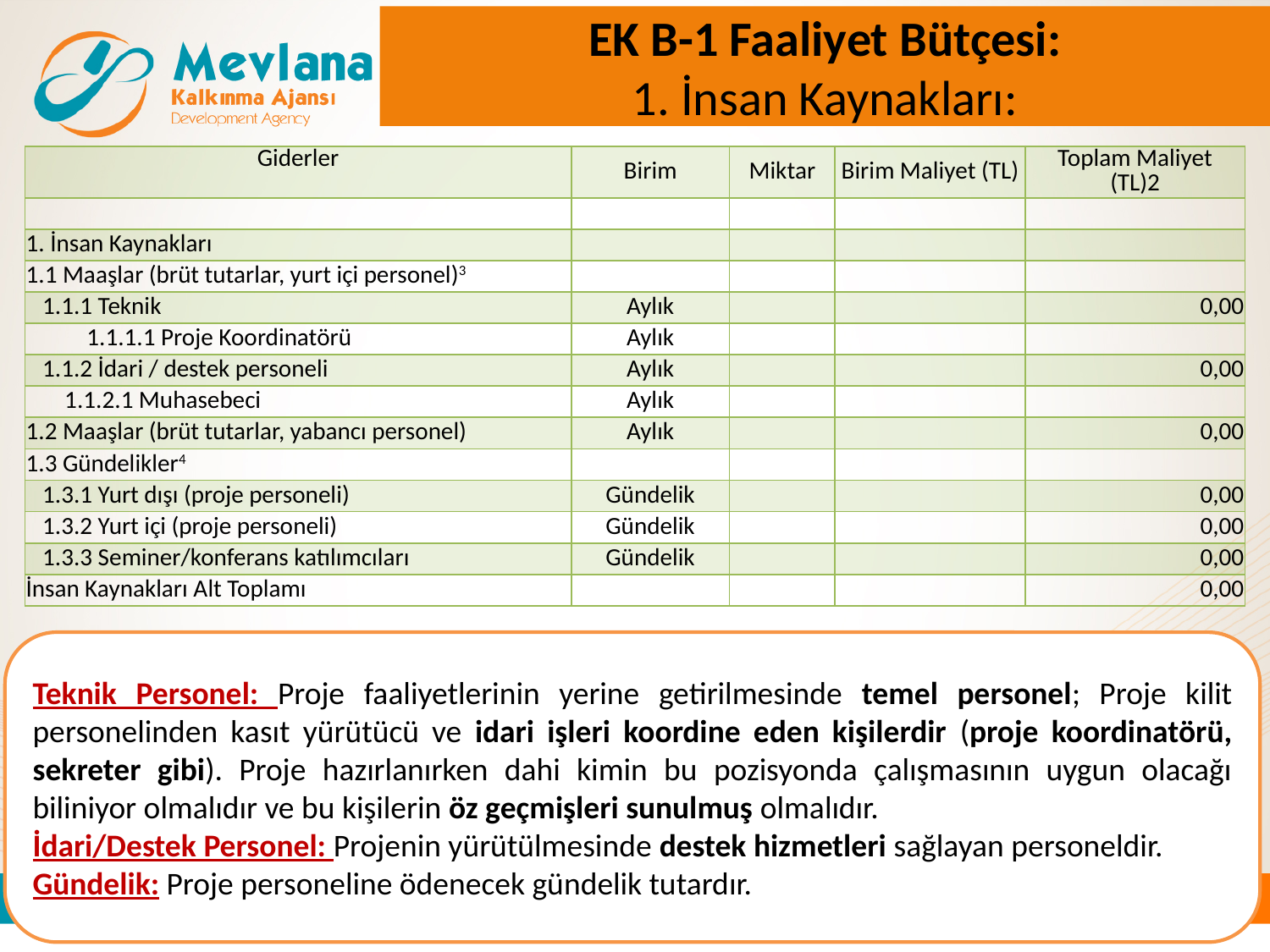

EK B-1 Faaliyet Bütçesi:
1. İnsan Kaynakları:
| Giderler | Birim | Miktar | Birim Maliyet (TL) | Toplam Maliyet (TL)2 |
| --- | --- | --- | --- | --- |
|  |  |  |  |  |
| 1. İnsan Kaynakları |  |  |  |  |
| 1.1 Maaşlar (brüt tutarlar, yurt içi personel)3 |  |  |  |  |
| 1.1.1 Teknik | Aylık |  |  | 0,00 |
| 1.1.1.1 Proje Koordinatörü | Aylık |  |  |  |
| 1.1.2 İdari / destek personeli | Aylık |  |  | 0,00 |
| 1.1.2.1 Muhasebeci | Aylık |  |  |  |
| 1.2 Maaşlar (brüt tutarlar, yabancı personel) | Aylık |  |  | 0,00 |
| 1.3 Gündelikler4 |  |  |  |  |
| 1.3.1 Yurt dışı (proje personeli) | Gündelik |  |  | 0,00 |
| 1.3.2 Yurt içi (proje personeli) | Gündelik |  |  | 0,00 |
| 1.3.3 Seminer/konferans katılımcıları | Gündelik |  |  | 0,00 |
| İnsan Kaynakları Alt Toplamı |  |  |  | 0,00 |
Teknik Personel: Proje faaliyetlerinin yerine getirilmesinde temel personel; Proje kilit personelinden kasıt yürütücü ve idari işleri koordine eden kişilerdir (proje koordinatörü, sekreter gibi). Proje hazırlanırken dahi kimin bu pozisyonda çalışmasının uygun olacağı biliniyor olmalıdır ve bu kişilerin öz geçmişleri sunulmuş olmalıdır.
İdari/Destek Personel: Projenin yürütülmesinde destek hizmetleri sağlayan personeldir.
Gündelik: Proje personeline ödenecek gündelik tutardır.